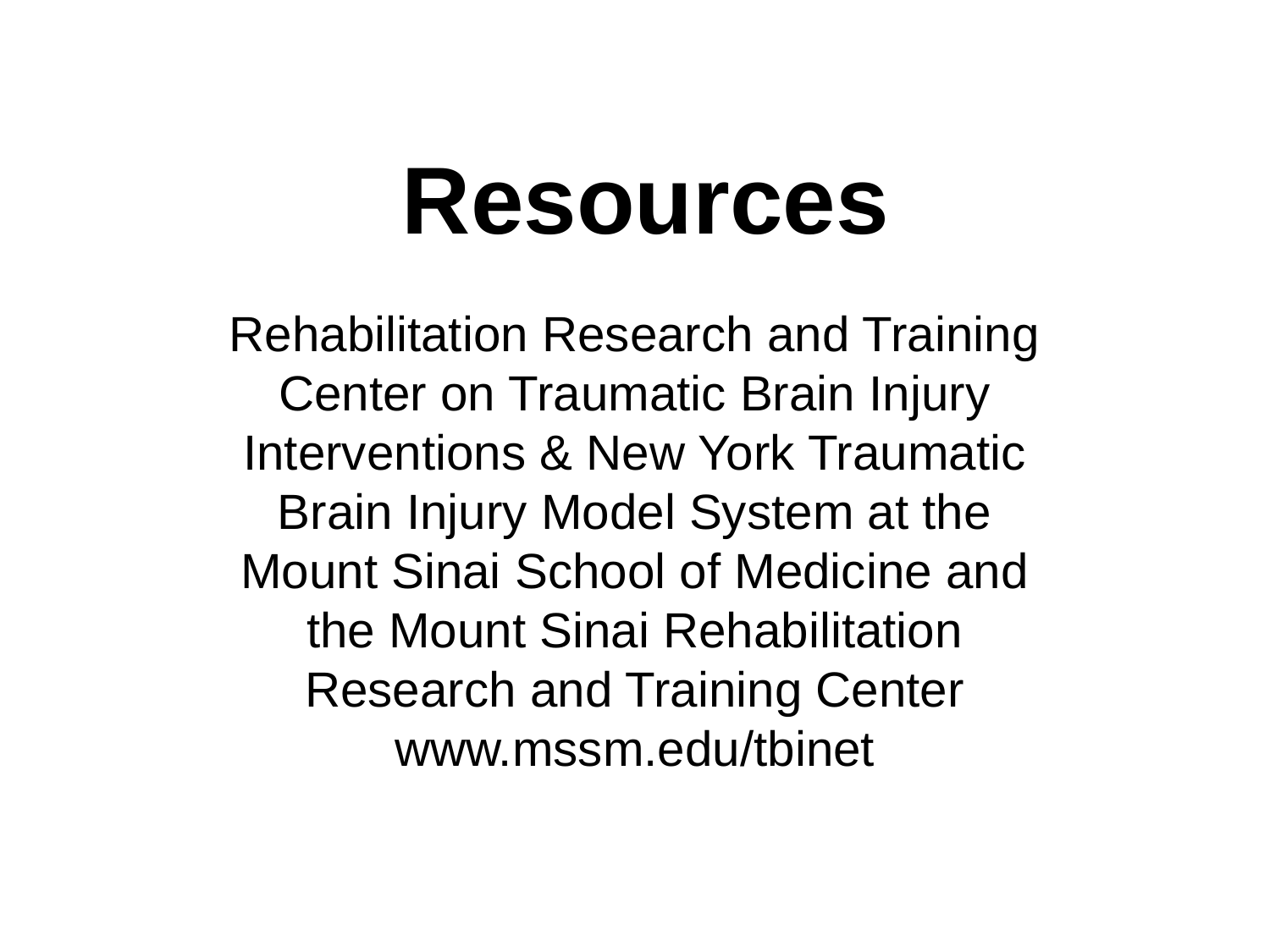

# Resources
Rehabilitation Research and Training Center on Traumatic Brain Injury Interventions & New York Traumatic Brain Injury Model System at the Mount Sinai School of Medicine and the Mount Sinai Rehabilitation Research and Training Center www.mssm.edu/tbinet